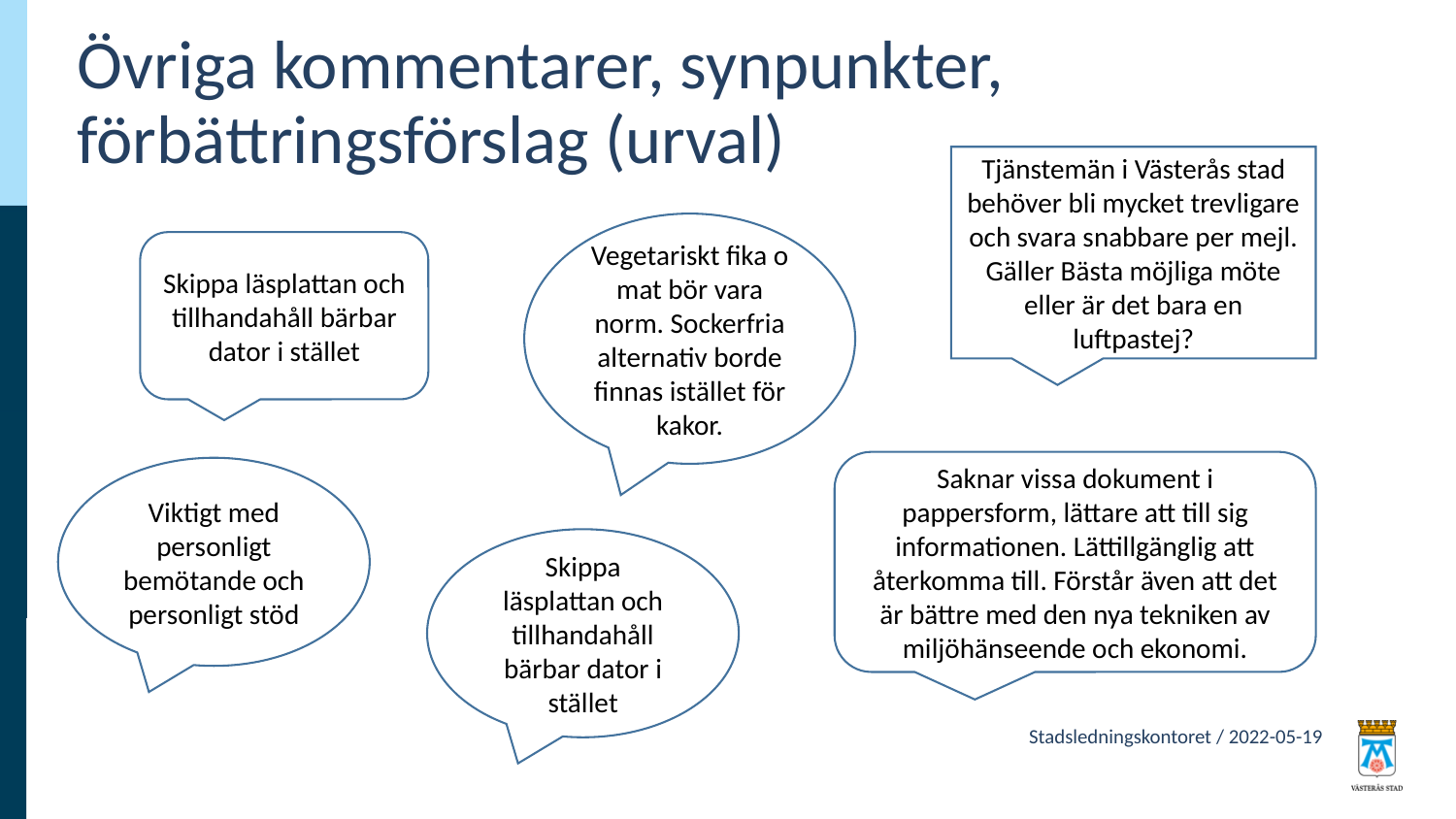

# Övriga kommentarer, synpunkter, förbättringsförslag (urval)
Tjänstemän i Västerås stad behöver bli mycket trevligare och svara snabbare per mejl. Gäller Bästa möjliga möte eller är det bara en luftpastej?
Vegetariskt fika o mat bör vara norm. Sockerfria alternativ borde finnas istället för kakor.
Skippa läsplattan och tillhandahåll bärbar dator i stället
Saknar vissa dokument i pappersform, lättare att till sig informationen. Lättillgänglig att återkomma till. Förstår även att det är bättre med den nya tekniken av miljöhänseende och ekonomi.
Viktigt med personligt bemötande och personligt stöd
Skippa läsplattan och tillhandahåll bärbar dator i stället